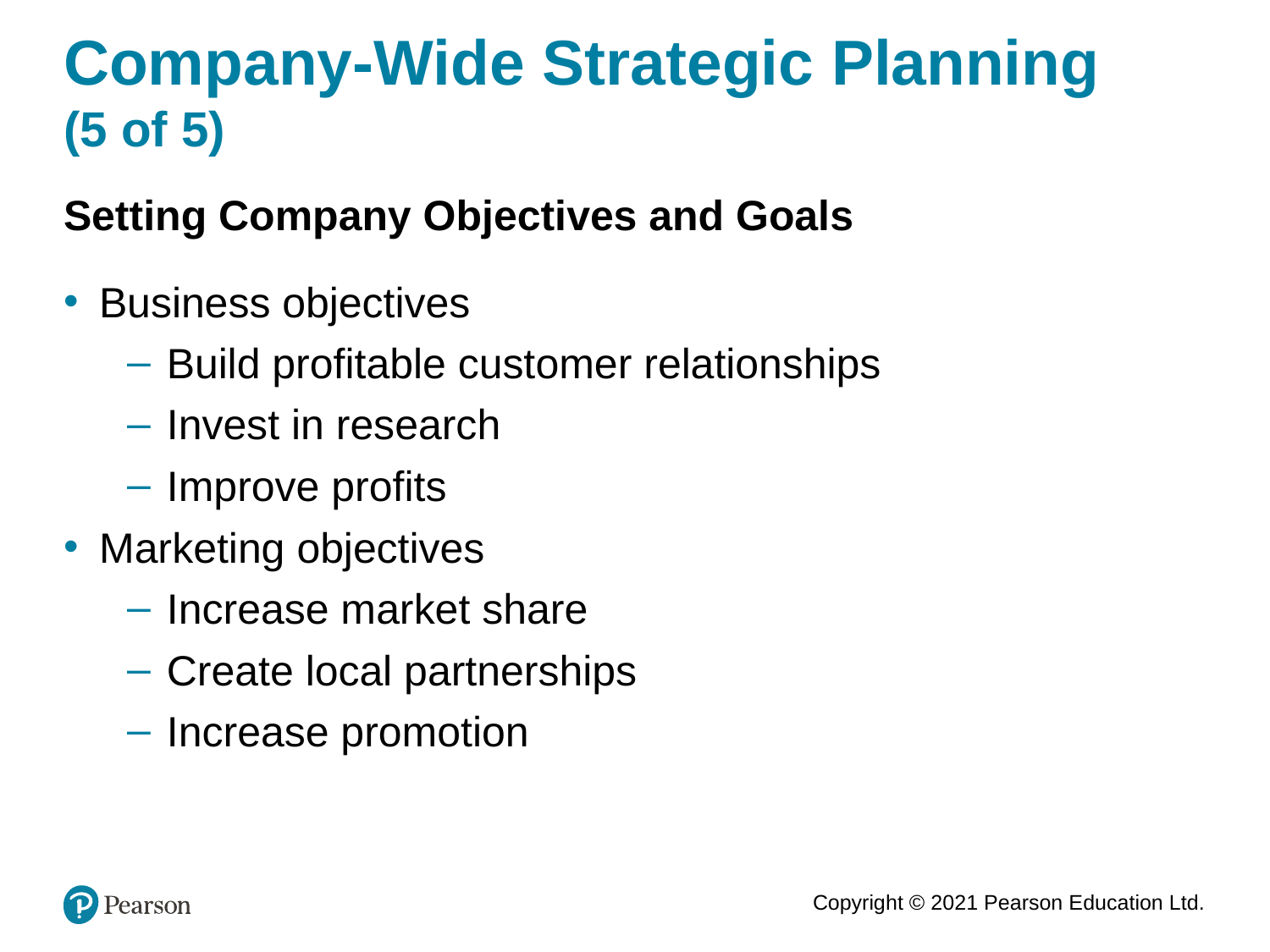

# Company-Wide Strategic Planning     (5 of 5)
Setting Company Objectives and Goals
Business objectives
Build profitable customer relationships
Invest in research
Improve profits
Marketing objectives
Increase market share
Create local partnerships
Increase promotion